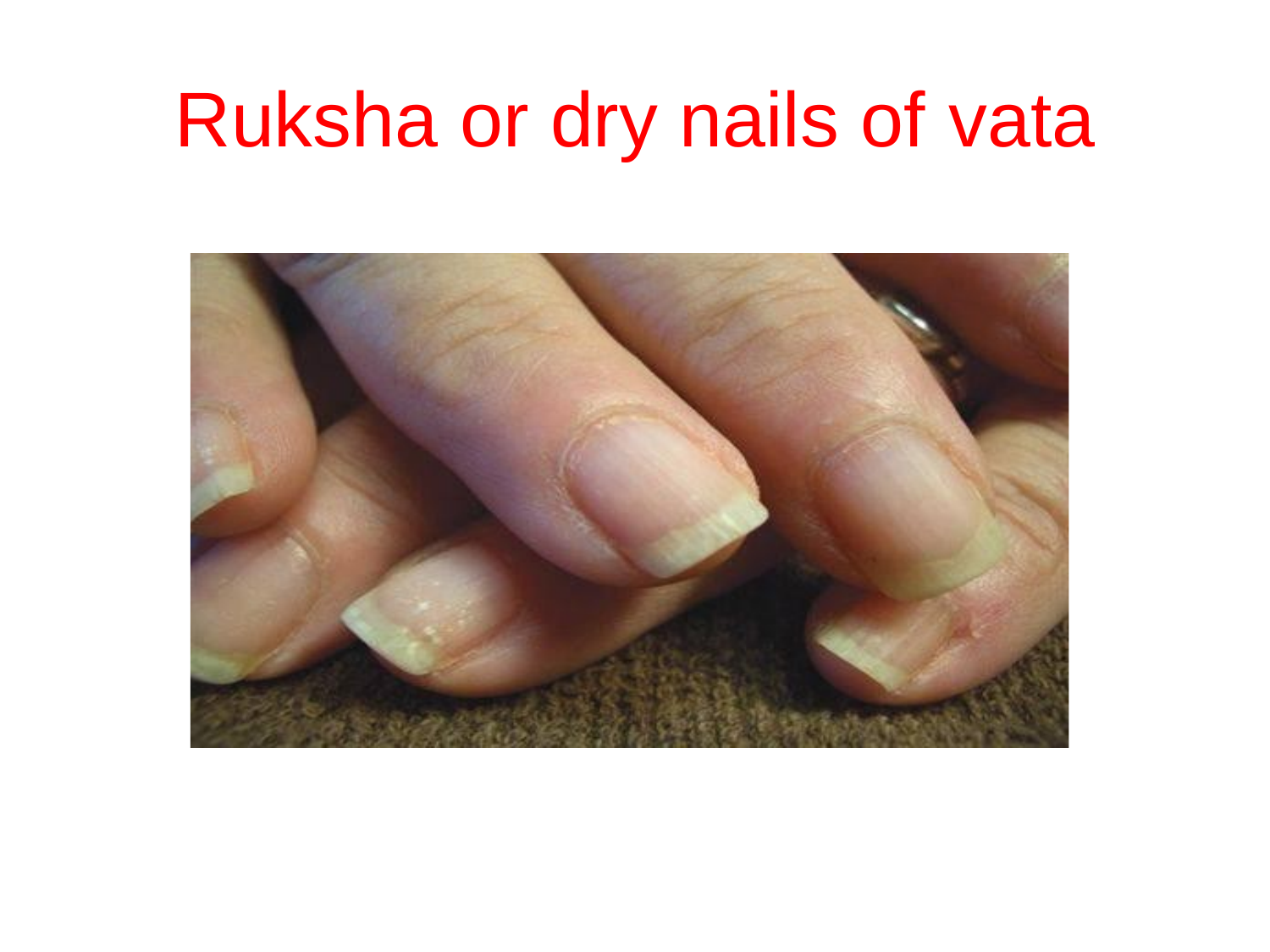

# Ruksha or dry nails of vata